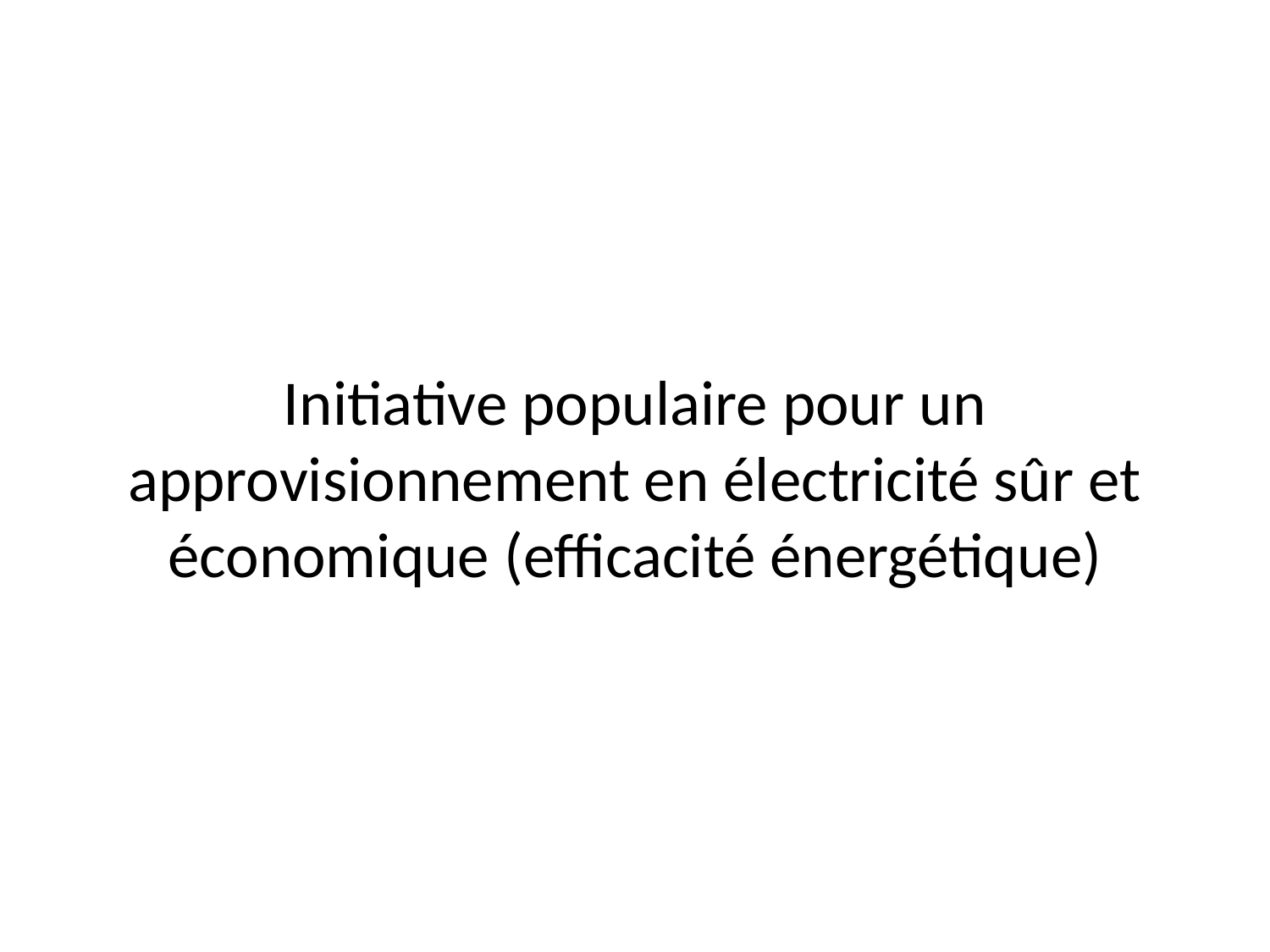

# Initiative populaire pour un approvisionnement en électricité sûr et économique (efficacité énergétique)